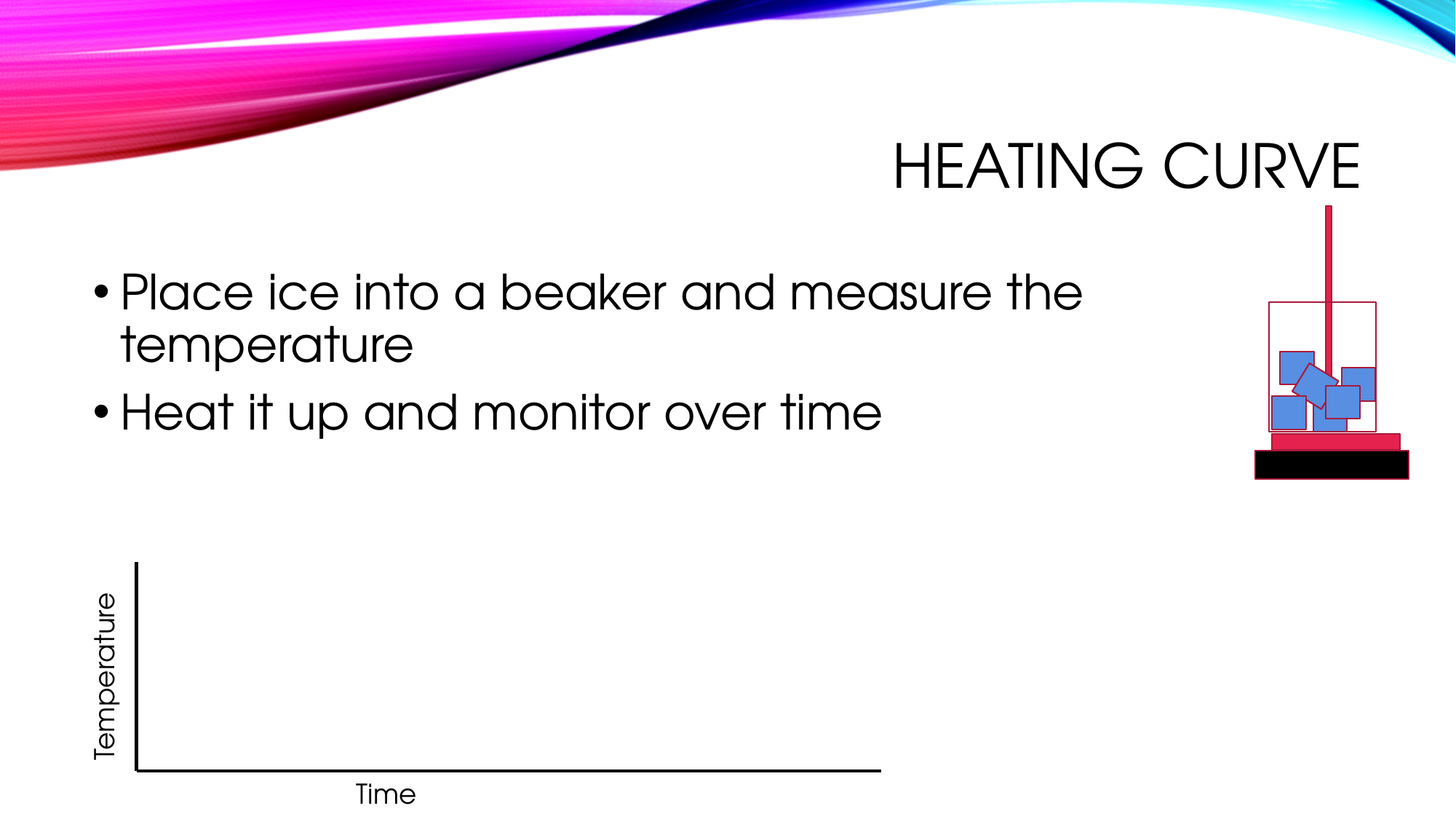

# Heating Curve

Place ice into a beaker and measure the temperature
Heat it up and monitor over time

Temperature
Time